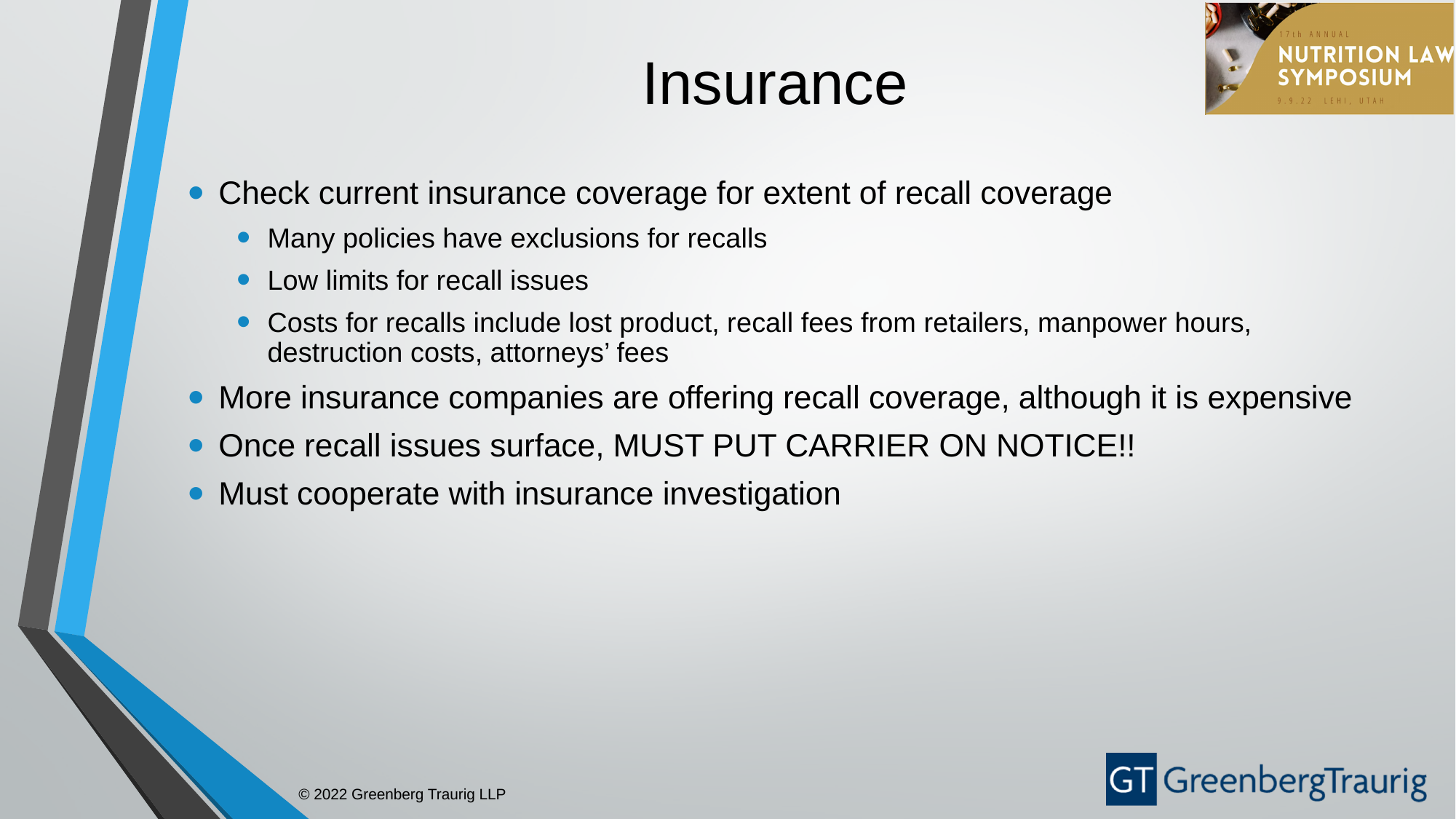

# Insurance
Check current insurance coverage for extent of recall coverage
Many policies have exclusions for recalls
Low limits for recall issues
Costs for recalls include lost product, recall fees from retailers, manpower hours, destruction costs, attorneys’ fees
More insurance companies are offering recall coverage, although it is expensive
Once recall issues surface, MUST PUT CARRIER ON NOTICE!!
Must cooperate with insurance investigation